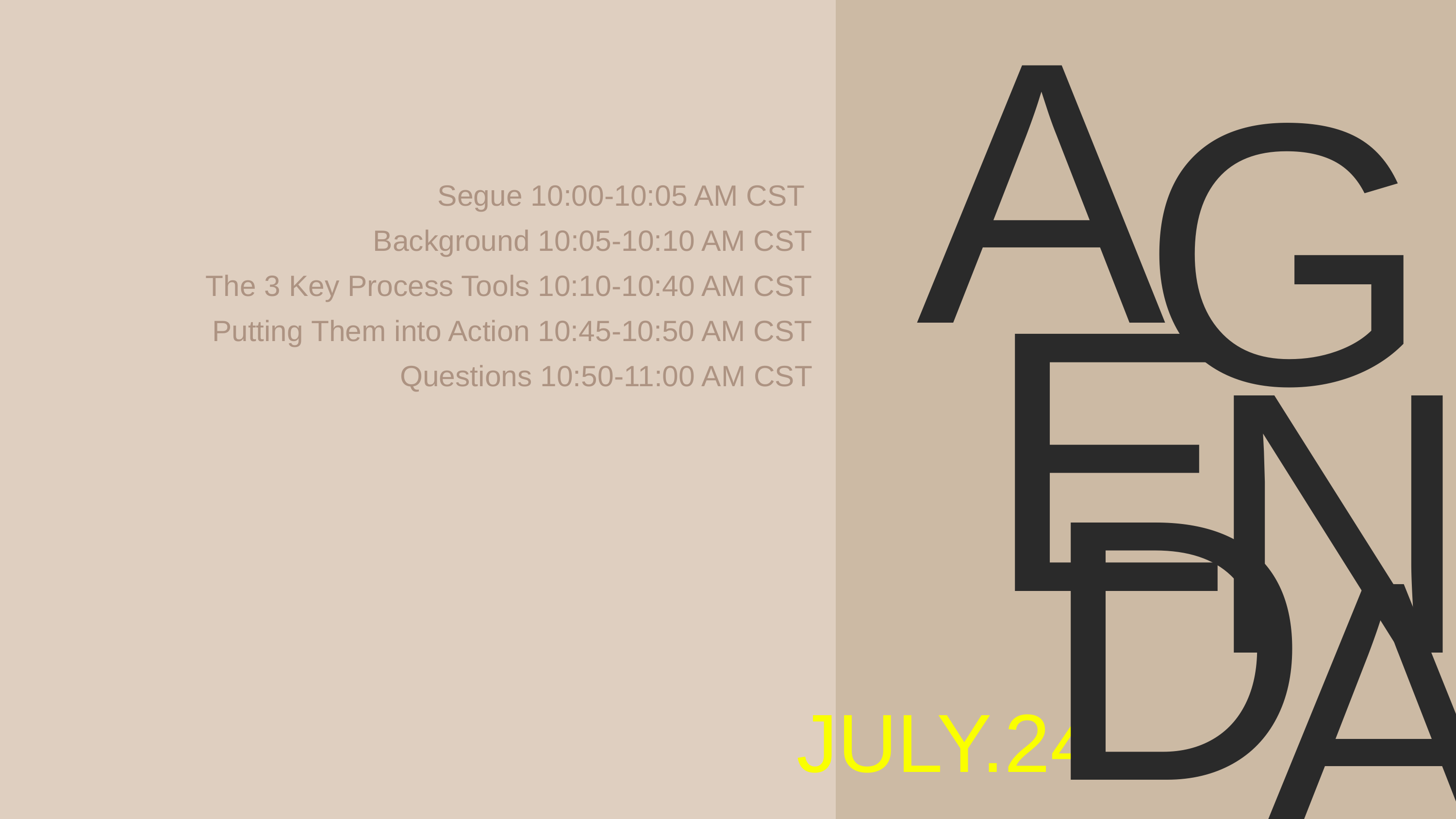

A
G

E
Segue 10:00-10:05 AM CST
Background 10:05-10:10 AM CST
The 3 Key Process Tools 10:10-10:40 AM CST
Putting Them into Action 10:45-10:50 AM CST
Questions 10:50-11:00 AM CST
N
D
A
JULY.24